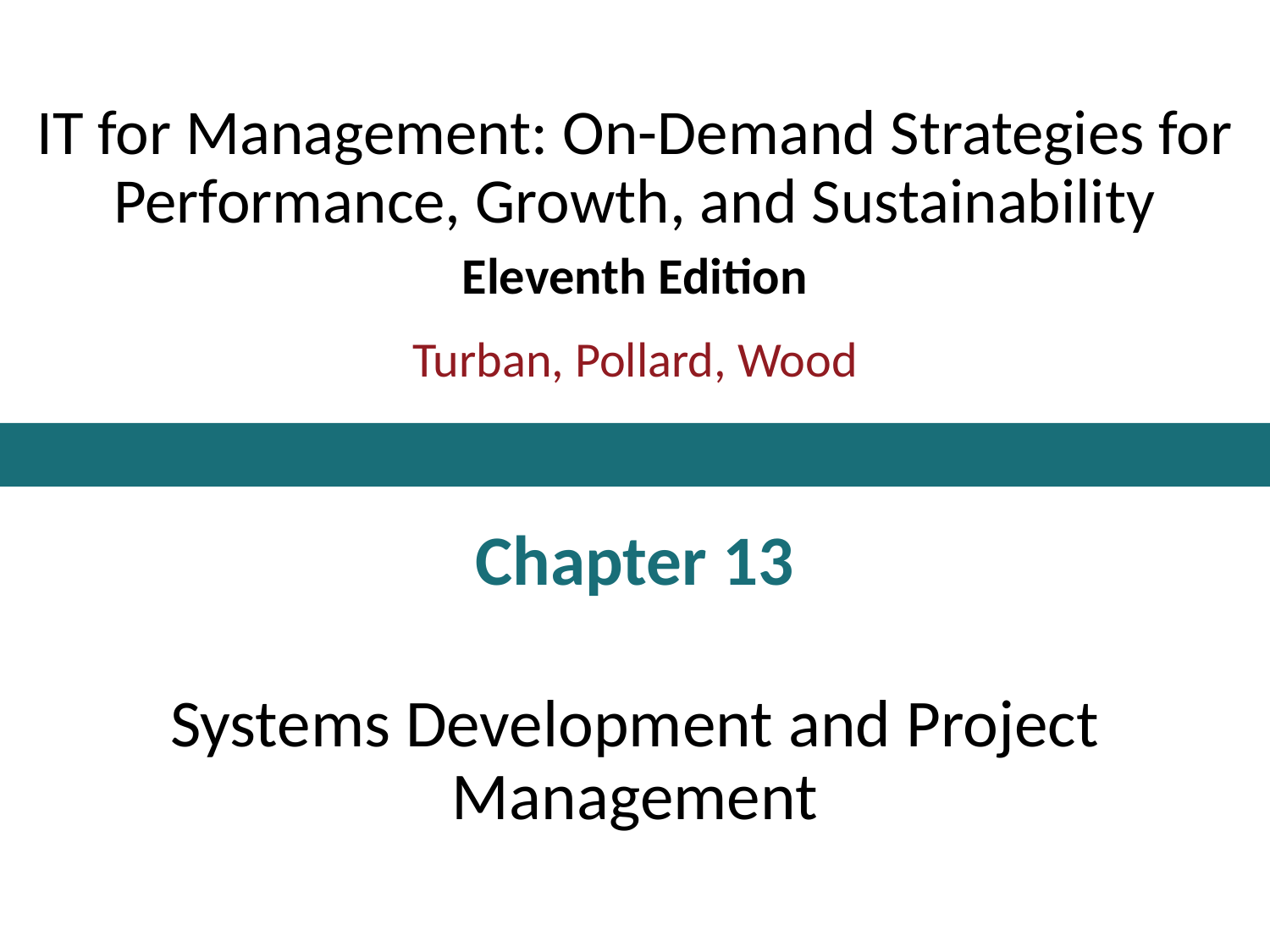

# IT for Management: On-Demand Strategies for Performance, Growth, and Sustainability
Eleventh Edition
Turban, Pollard, Wood
Chapter 13
Systems Development and Project Management